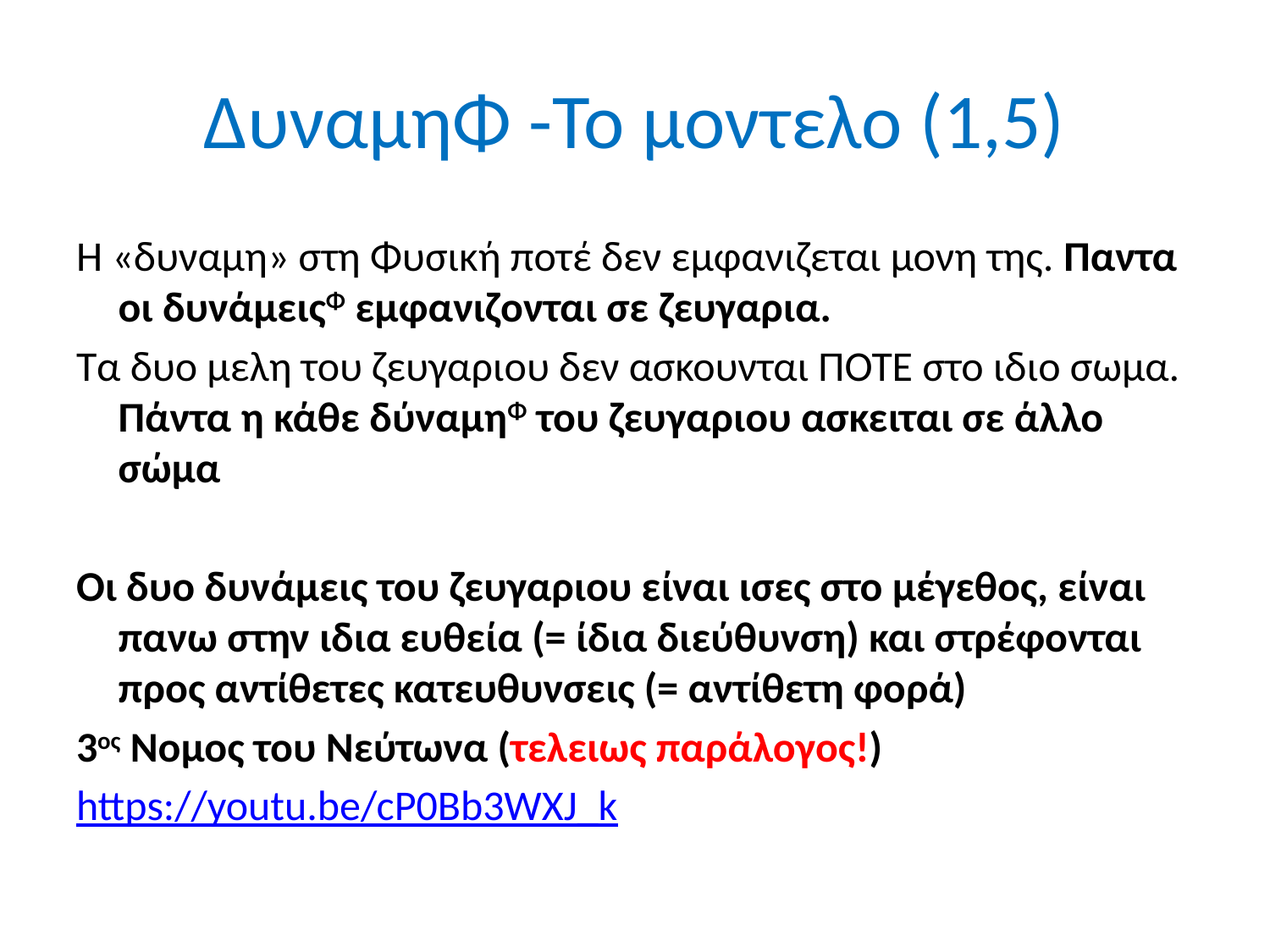

# ΔυναμηΦ -Το μοντελο (1,5)
Η «δυναμη» στη Φυσική ποτέ δεν εμφανιζεται μονη της. Παντα οι δυνάμειςΦ εμφανιζονται σε ζευγαρια.
Τα δυο μελη του ζευγαριου δεν ασκουνται ΠΟΤΕ στο ιδιο σωμα. Πάντα η κάθε δύναμηΦ του ζευγαριου ασκειται σε άλλο σώμα

Οι δυο δυνάμεις του ζευγαριου είναι ισες στο μέγεθος, είναι πανω στην ιδια ευθεία (= ίδια διεύθυνση) και στρέφονται προς αντίθετες κατευθυνσεις (= αντίθετη φορά)
3ος Νομος του Νεύτωνα (τελειως παράλογος!)
https://youtu.be/cP0Bb3WXJ_k